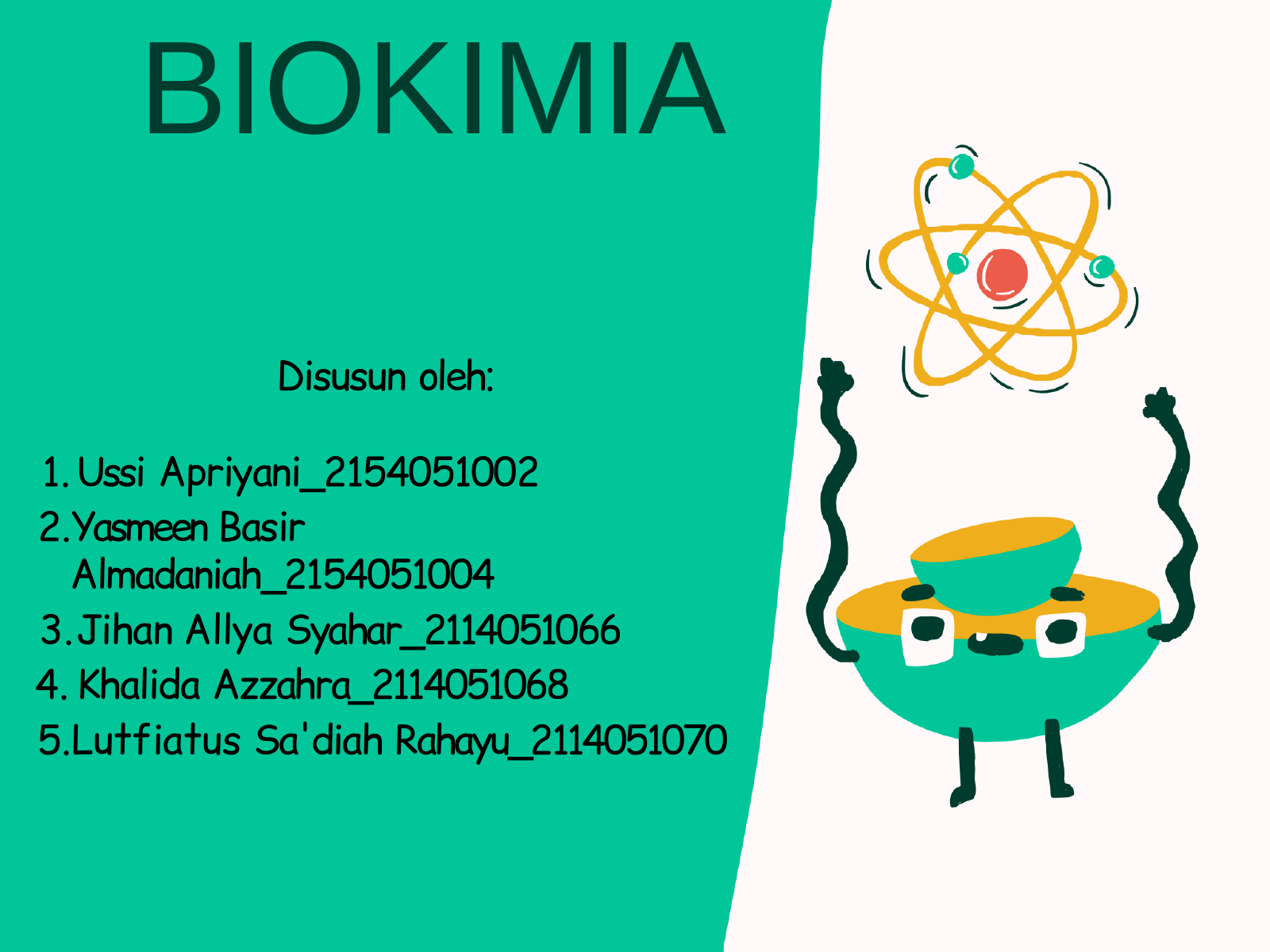

# BIOKIMIA

Disusun oleh:

Ussi Apriyani_2154051002
Yasmeen Basir Almadaniah_2154051004
Jihan Allya Syahar_2114051066
Khalida Azzahra_2114051068
Lutfiatus Sa'diah Rahayu_2114051070